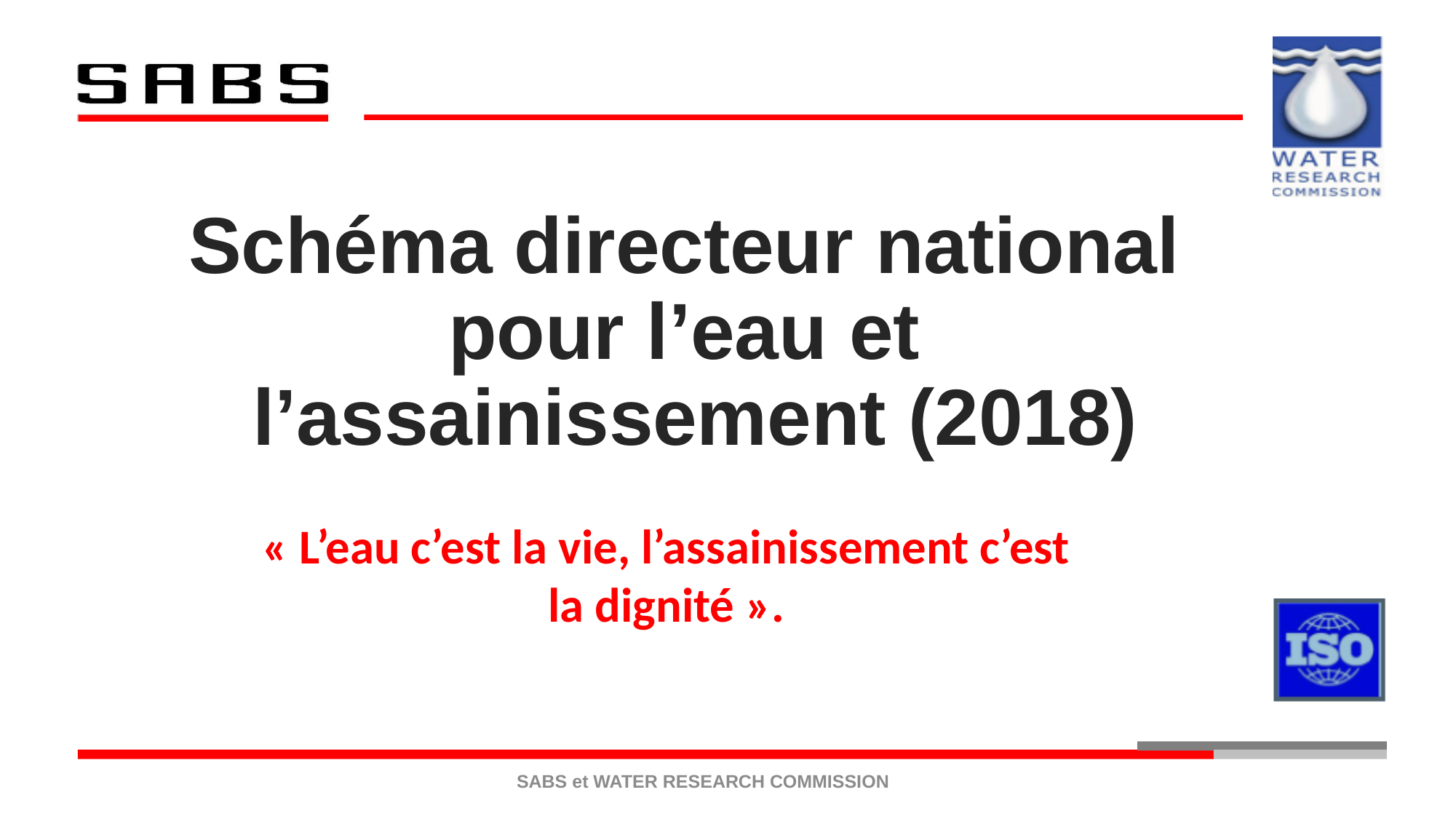

Schéma directeur national
pour l’eau et
l’assainissement (2018)
« L’eau c’est la vie, l’assainissement c’est la dignité ».